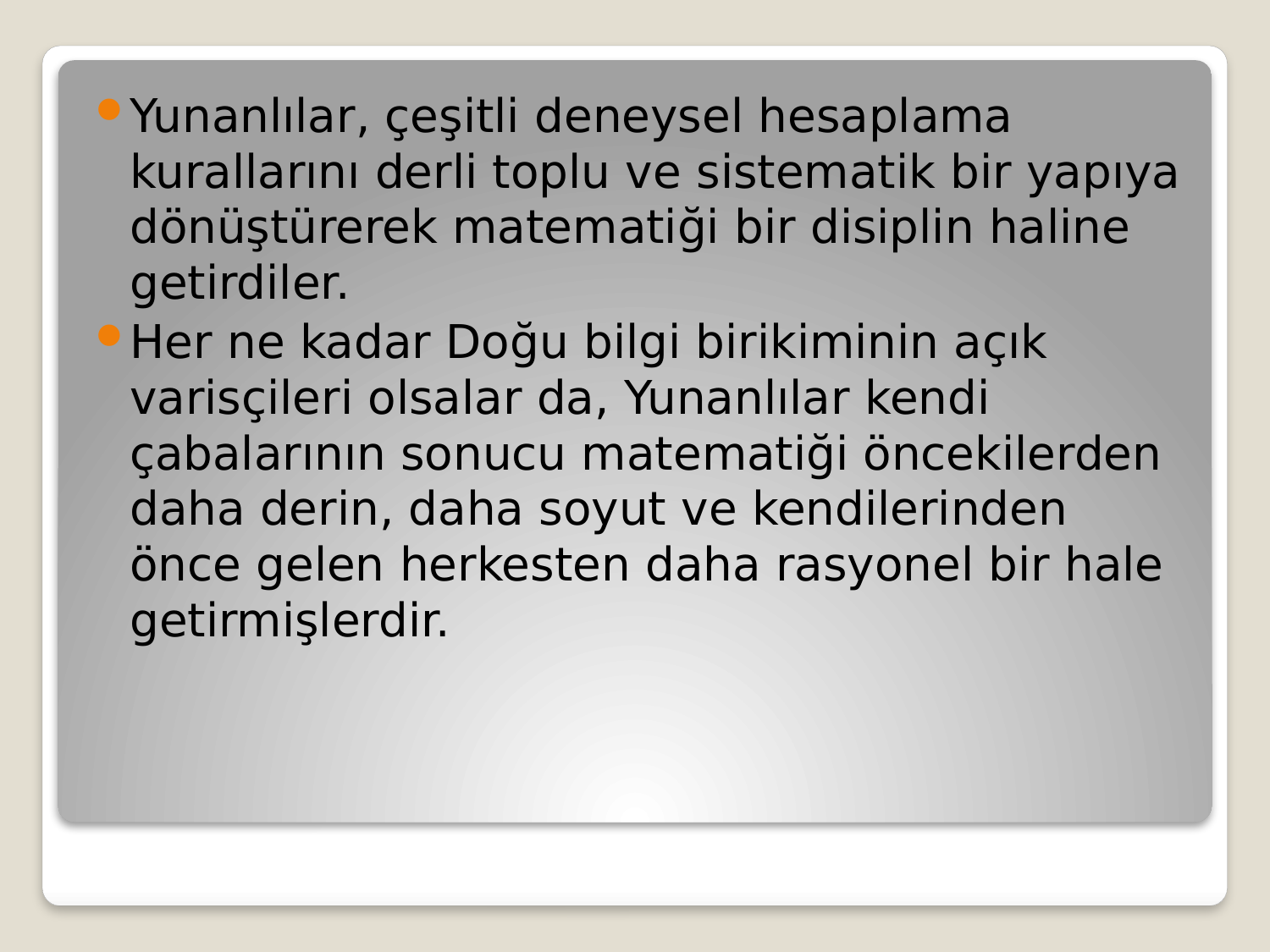

Yunanlılar, çeşitli deneysel hesaplama kurallarını derli toplu ve sistematik bir yapıya dönüştürerek matematiği bir disiplin haline getirdiler.
Her ne kadar Doğu bilgi birikiminin açık varisçileri olsalar da, Yunanlılar kendi çabalarının sonucu matematiği öncekilerden daha derin, daha soyut ve kendilerinden önce gelen herkesten daha rasyonel bir hale getirmişlerdir.